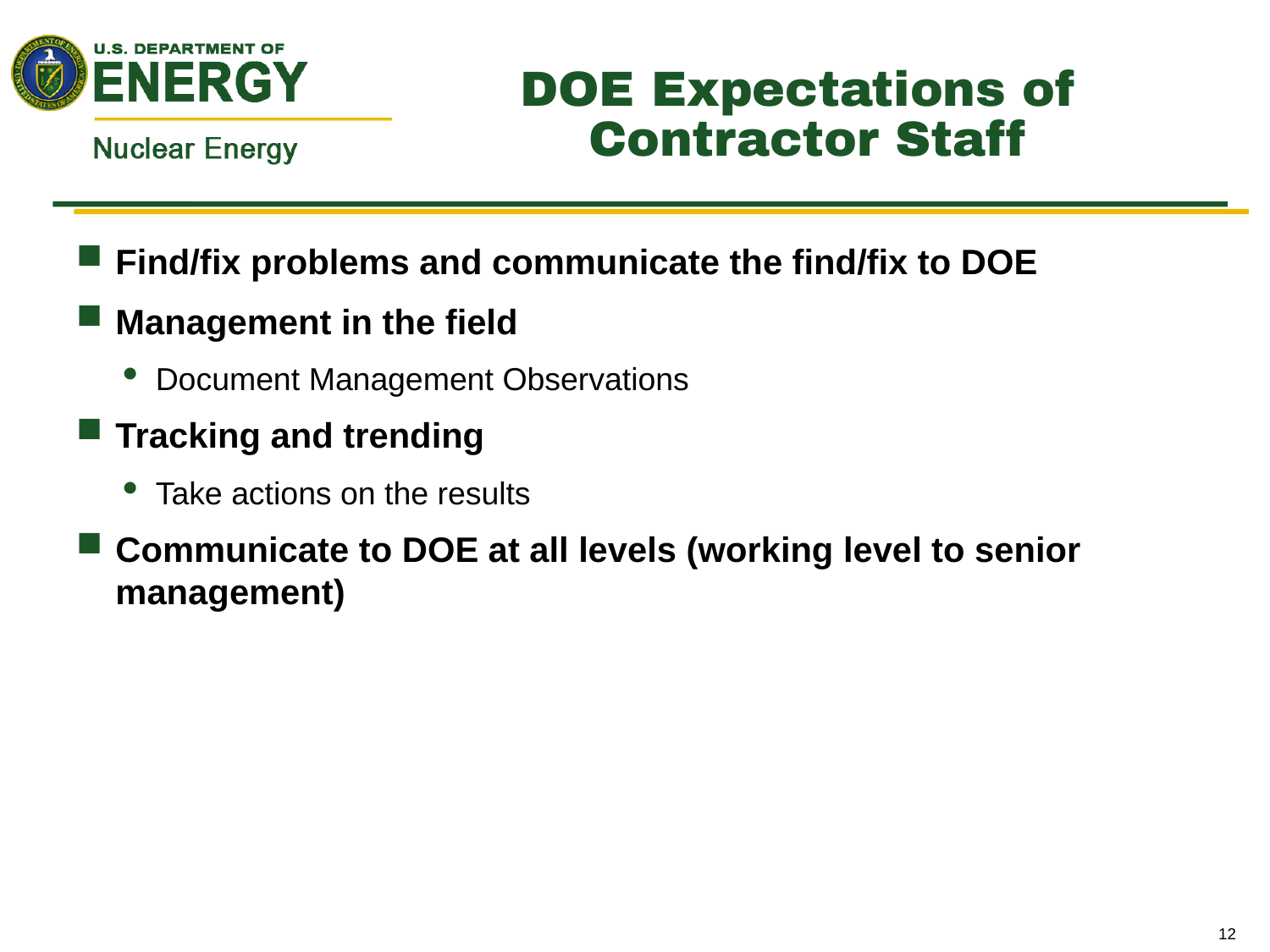

# DOE Expectations of Contractor Staff
Find/fix problems and communicate the find/fix to DOE
Management in the field
Document Management Observations
Tracking and trending
Take actions on the results
Communicate to DOE at all levels (working level to senior management)